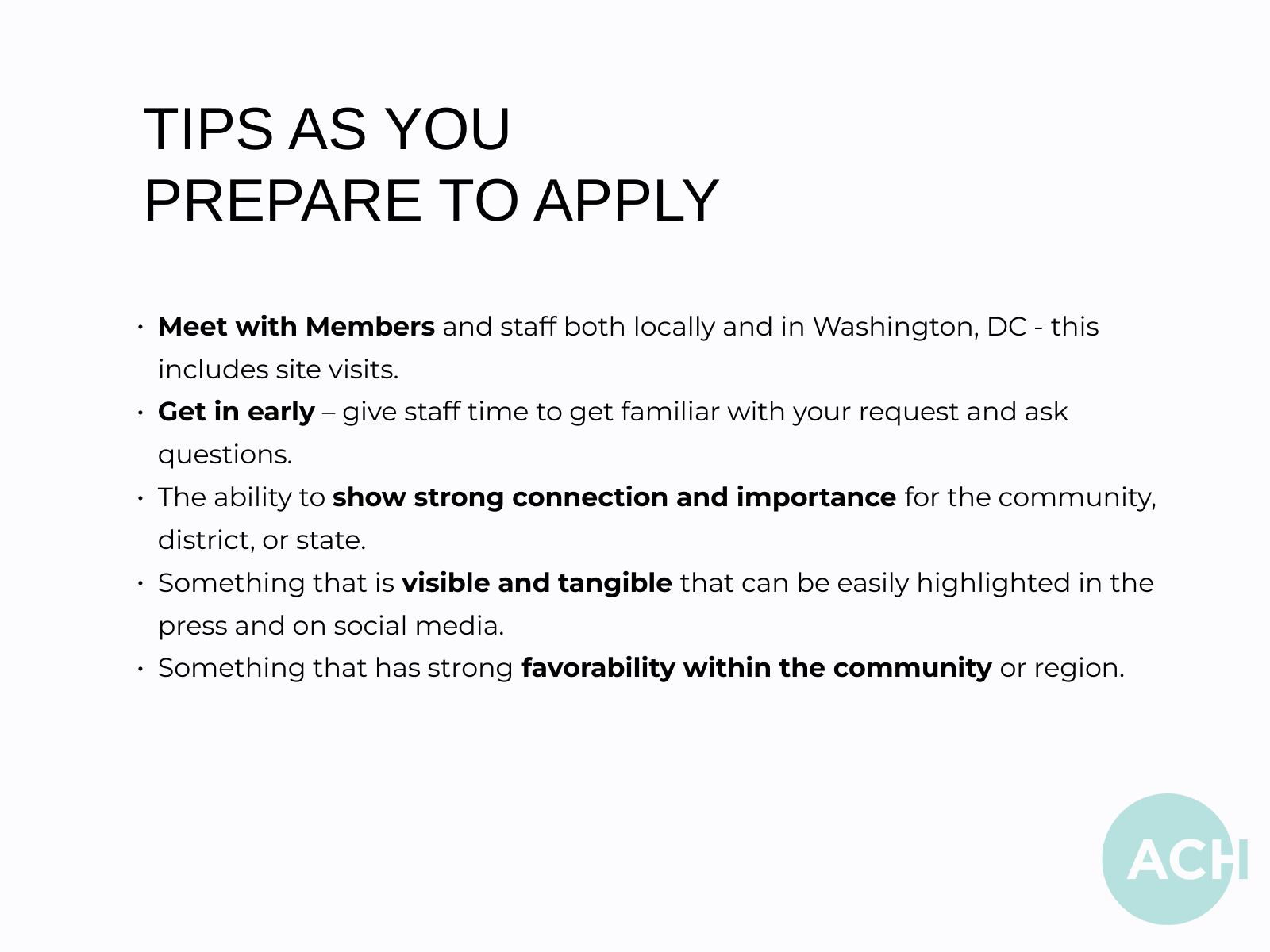

TIPS AS YOU PREPARE TO APPLY
Meet with Members and staff both locally and in Washington, DC - this includes site visits.
Get in early – give staff time to get familiar with your request and ask questions.
The ability to show strong connection and importance for the community, district, or state.
Something that is visible and tangible that can be easily highlighted in the press and on social media.
Something that has strong favorability within the community or region.